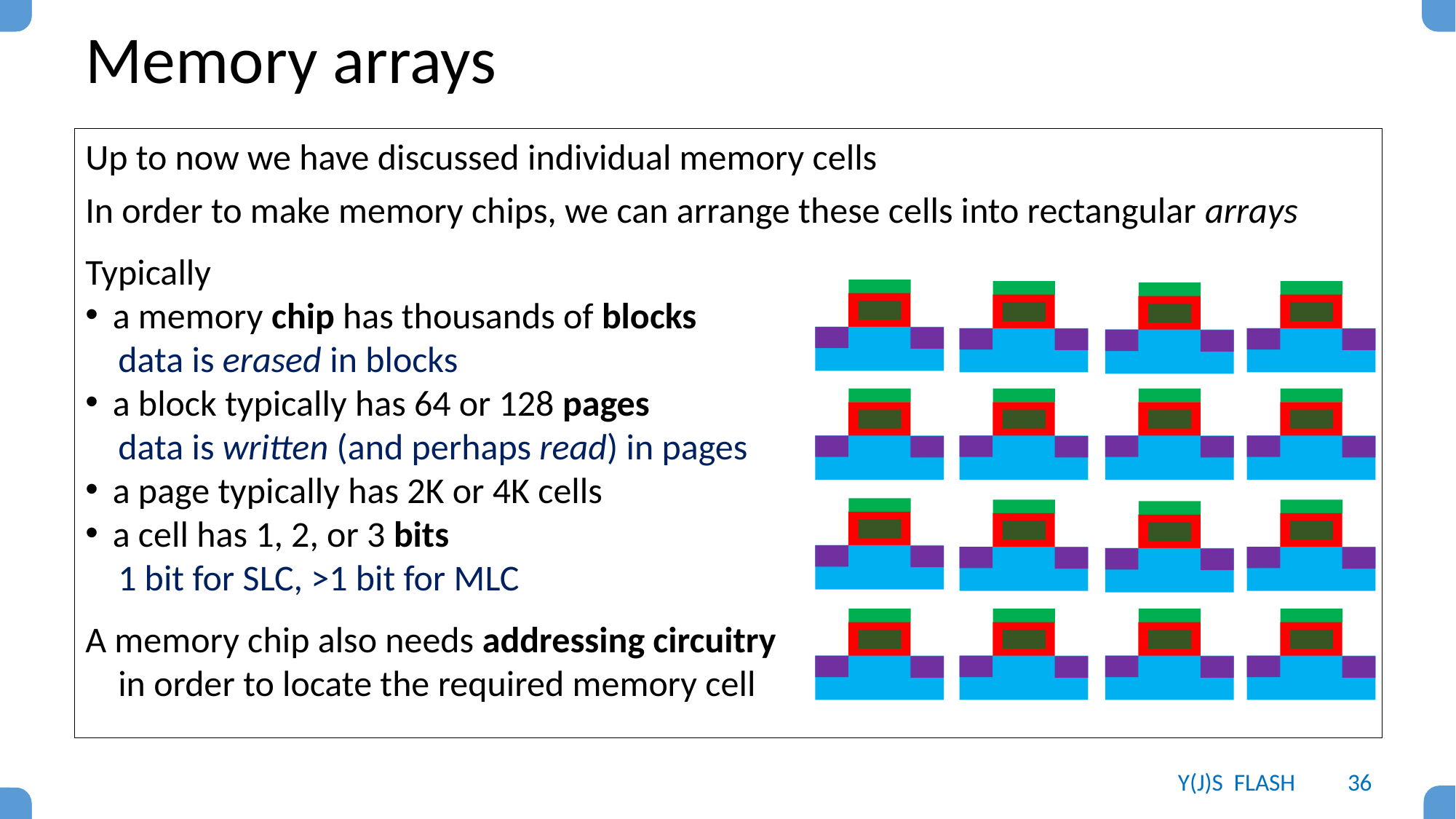

# Memory arrays
Up to now we have discussed individual memory cells
In order to make memory chips, we can arrange these cells into rectangular arrays
Typically
a memory chip has thousands of blocks
    data is erased in blocks
a block typically has 64 or 128 pages
    data is written (and perhaps read) in pages
a page typically has 2K or 4K cells
a cell has 1, 2, or 3 bits
    1 bit for SLC, >1 bit for MLC
A memory chip also needs addressing circuitry
    in order to locate the required memory cell

Y(J)S  FLASH
36